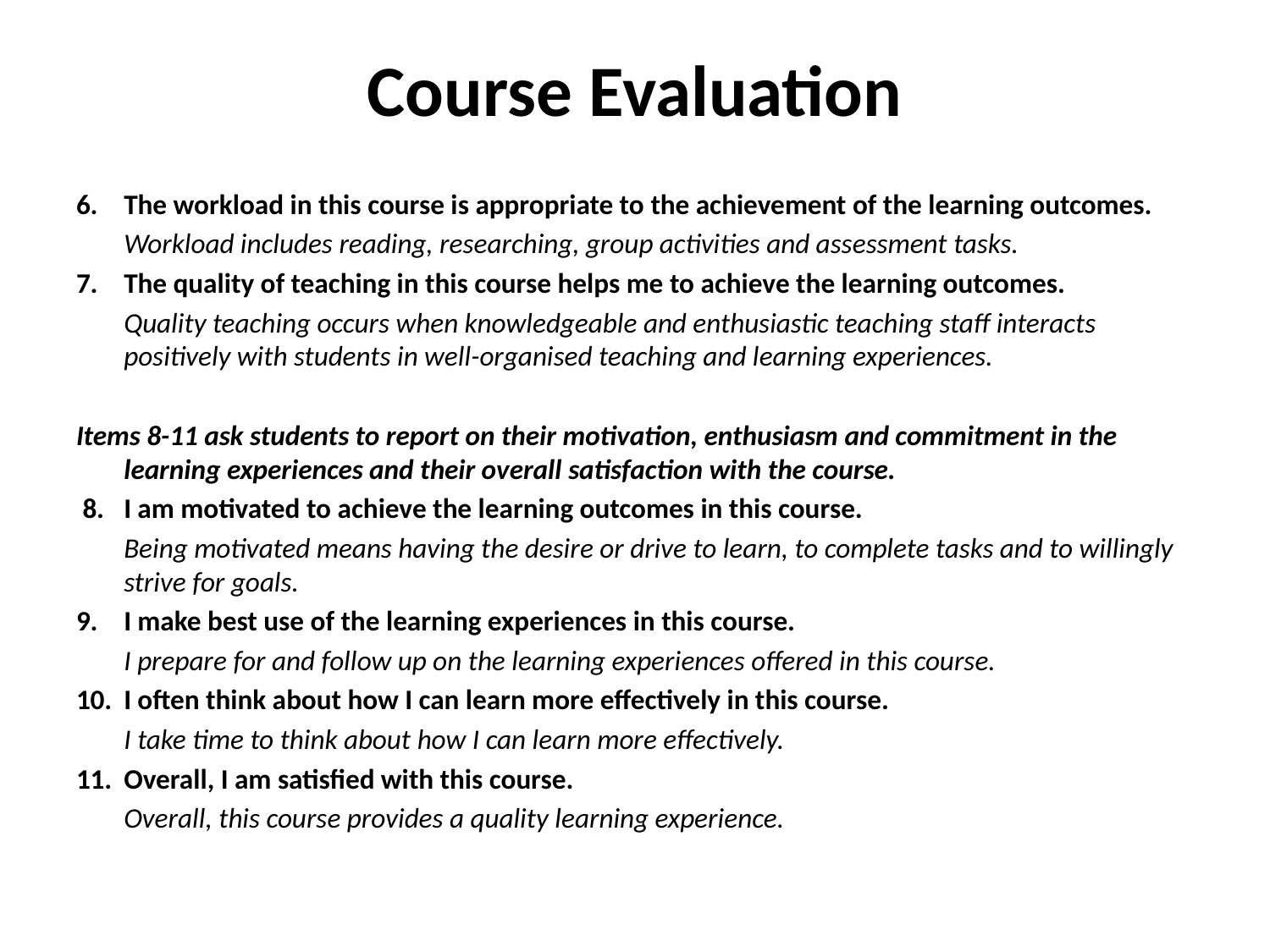

# Course Evaluation
6. 	The workload in this course is appropriate to the achievement of the learning outcomes.
	Workload includes reading, researching, group activities and assessment tasks.
7. 	The quality of teaching in this course helps me to achieve the learning outcomes.
	Quality teaching occurs when knowledgeable and enthusiastic teaching staff interacts positively with students in well-organised teaching and learning experiences.

Items 8-11 ask students to report on their motivation, enthusiasm and commitment in the learning experiences and their overall satisfaction with the course.
 8. 	I am motivated to achieve the learning outcomes in this course.
	Being motivated means having the desire or drive to learn, to complete tasks and to willingly strive for goals.
9. 	I make best use of the learning experiences in this course.
	I prepare for and follow up on the learning experiences offered in this course.
10. 	I often think about how I can learn more effectively in this course.
	I take time to think about how I can learn more effectively.
11. 	Overall, I am satisfied with this course.
	Overall, this course provides a quality learning experience.